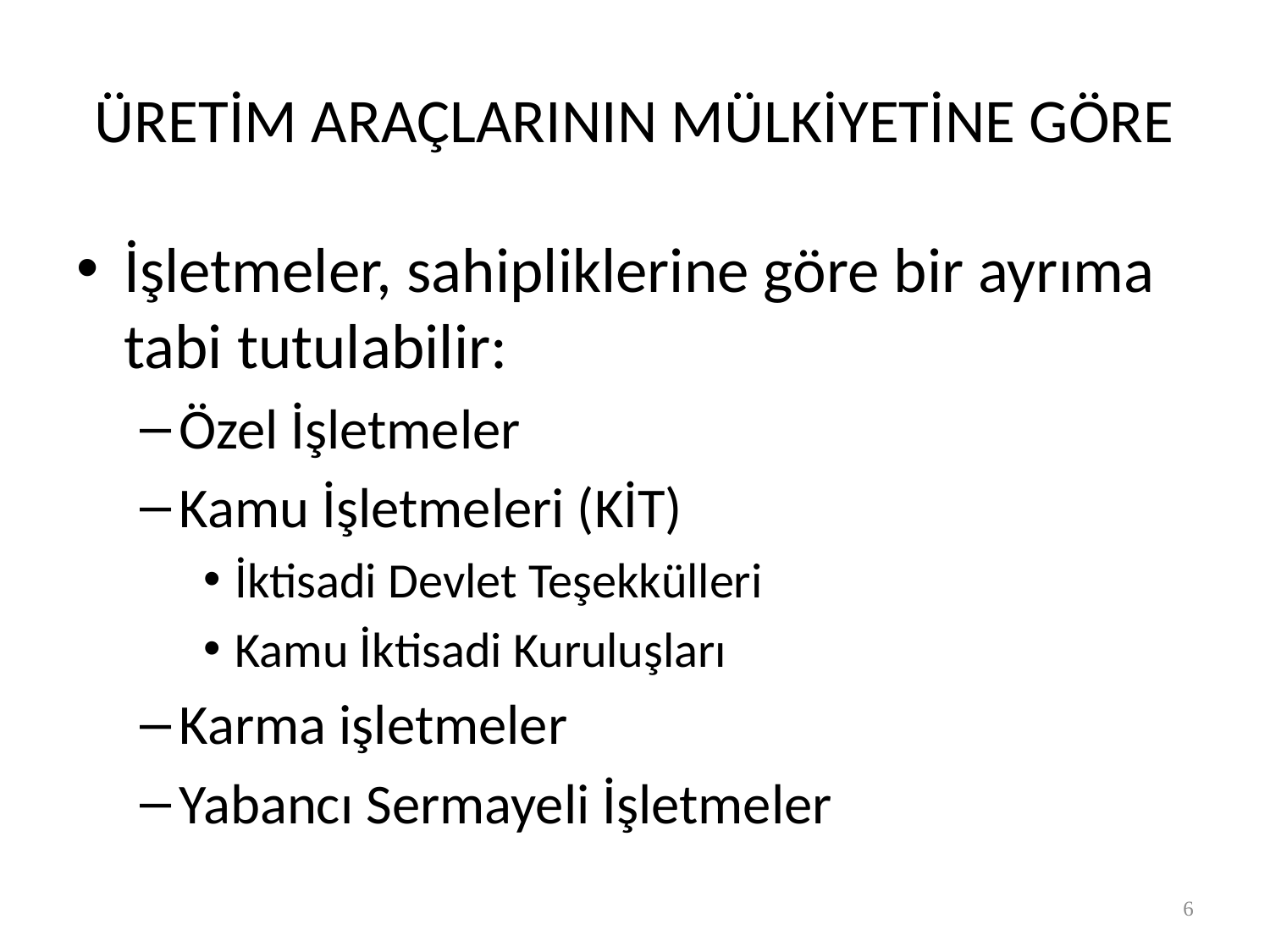

# ÜRETİM ARAÇLARININ MÜLKİYETİNE GÖRE
İşletmeler, sahipliklerine göre bir ayrıma tabi tutulabilir:
Özel İşletmeler
Kamu İşletmeleri (KİT)
İktisadi Devlet Teşekkülleri
Kamu İktisadi Kuruluşları
Karma işletmeler
Yabancı Sermayeli İşletmeler
6